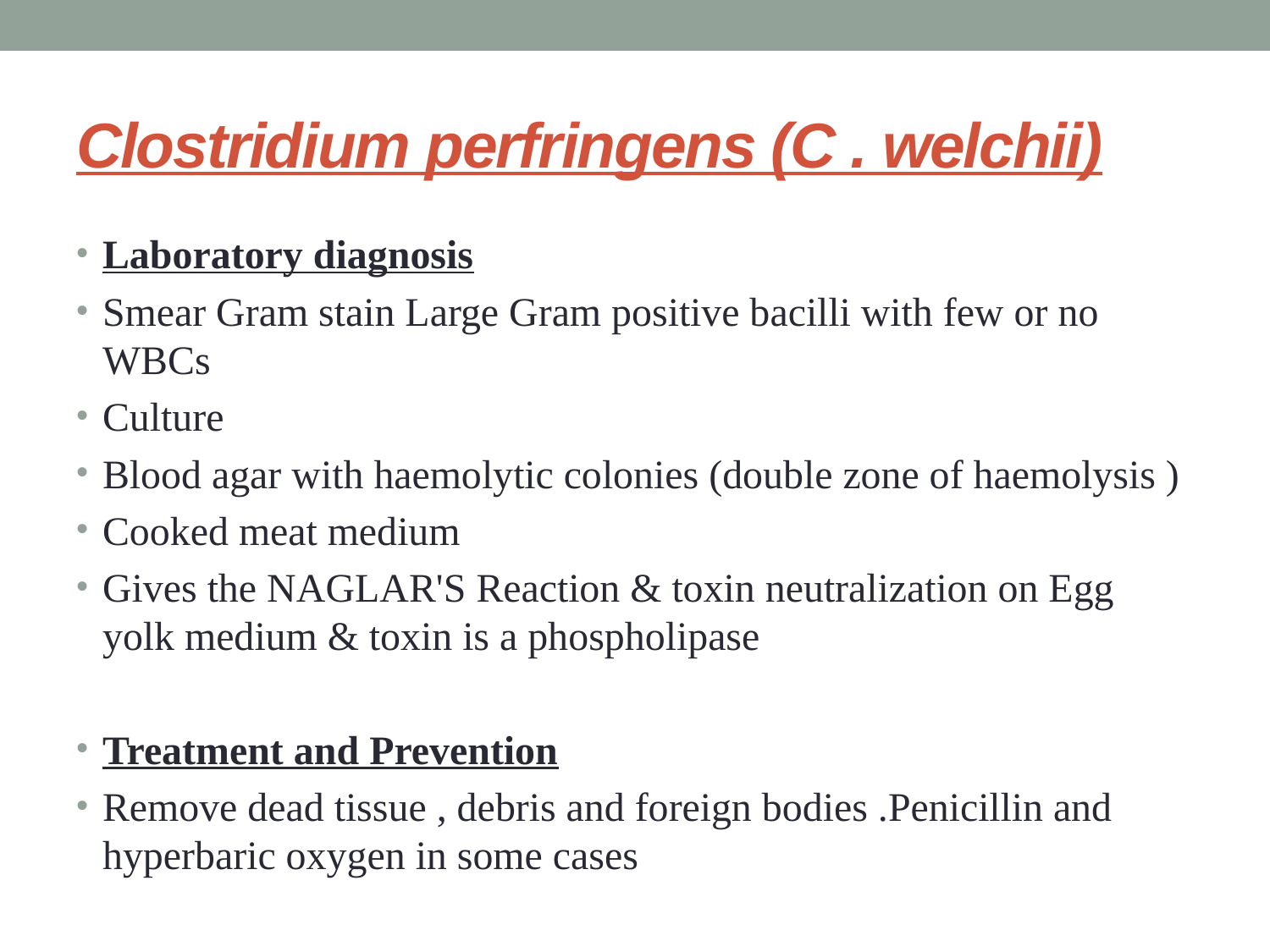

# Clostridium perfringens (C . welchii)
Laboratory diagnosis
Smear Gram stain Large Gram positive bacilli with few or no WBCs
Culture
Blood agar with haemolytic colonies (double zone of haemolysis )
Cooked meat medium
Gives the NAGLAR'S Reaction & toxin neutralization on Egg yolk medium & toxin is a phospholipase

Treatment and Prevention
Remove dead tissue , debris and foreign bodies .Penicillin and hyperbaric oxygen in some cases